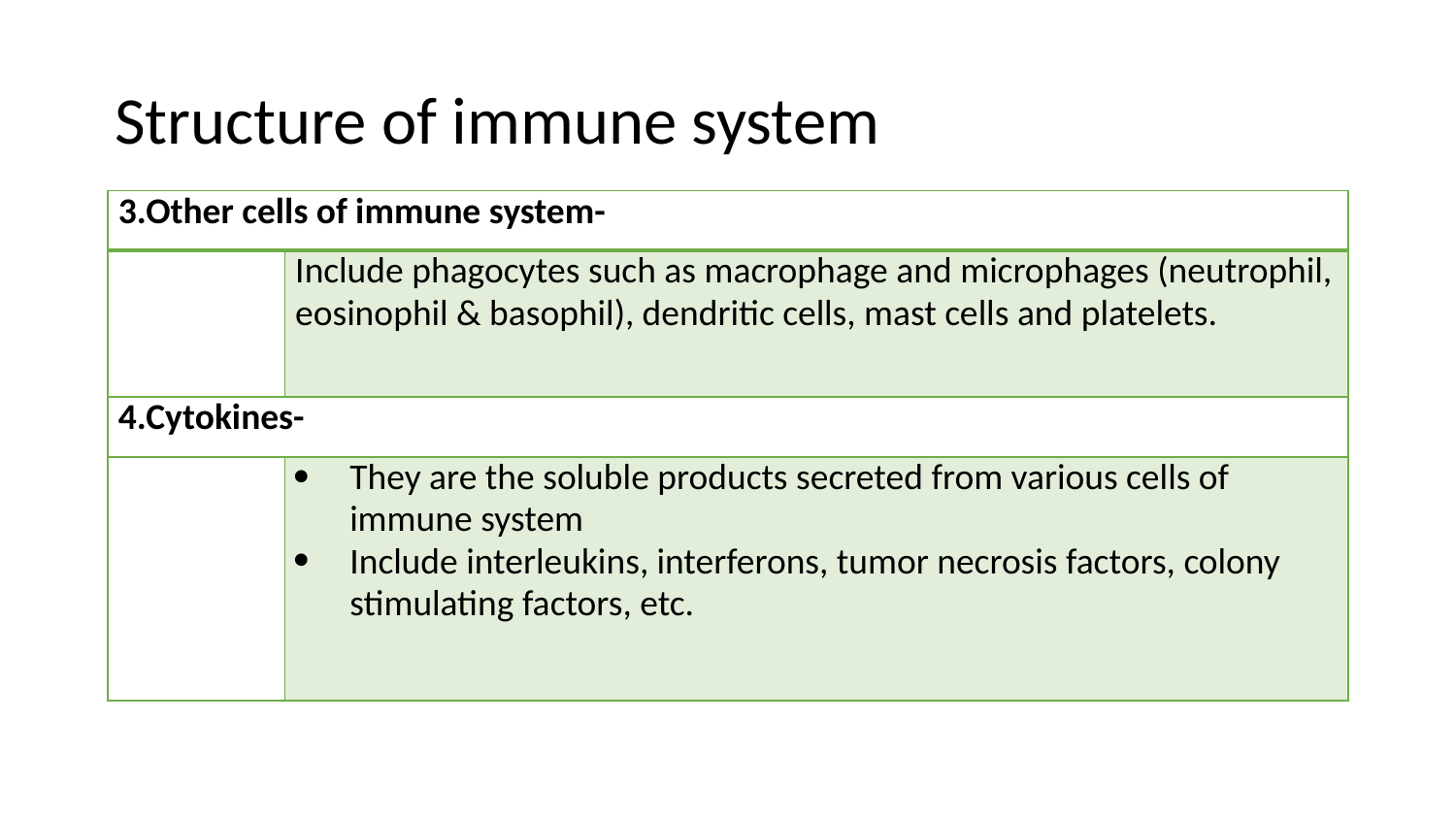

# Structure of immune system
| 3.Other cells of immune system- |  |
| --- | --- |
|  | Include phagocytes such as macrophage and microphages (neutrophil, eosinophil & basophil), dendritic cells, mast cells and platelets. |
| 4.Cytokines- |  |
|  | They are the soluble products secreted from various cells of immune system Include interleukins, interferons, tumor necrosis factors, colony stimulating factors, etc. |